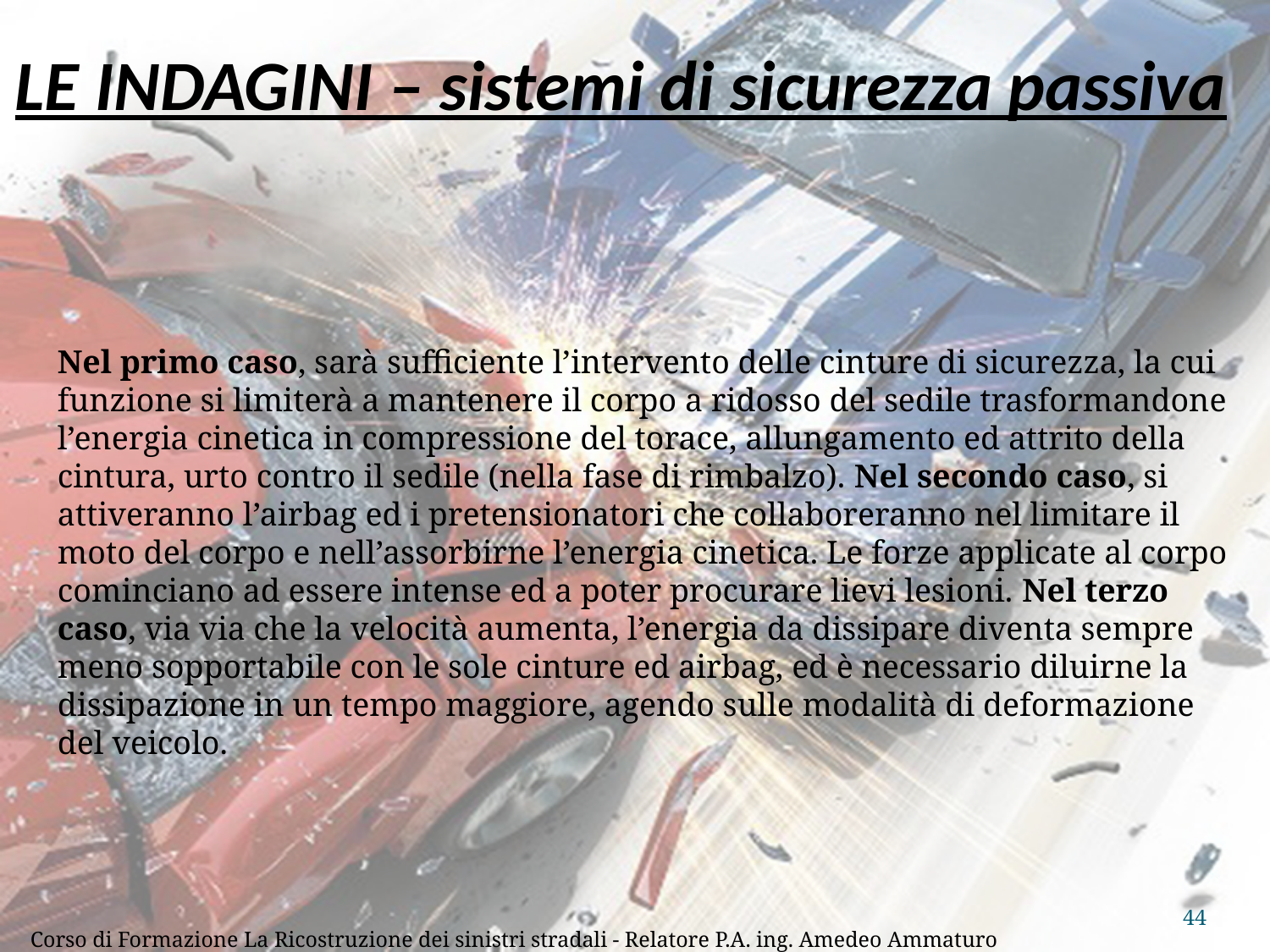

# LE INDAGINI – sistemi di sicurezza passiva
Nel primo caso, sarà sufficiente l’intervento delle cinture di sicurezza, la cui funzione si limiterà a mantenere il corpo a ridosso del sedile trasformandone l’energia cinetica in compressione del torace, allungamento ed attrito della cintura, urto contro il sedile (nella fase di rimbalzo). Nel secondo caso, si attiveranno l’airbag ed i pretensionatori che collaboreranno nel limitare il moto del corpo e nell’assorbirne l’energia cinetica. Le forze applicate al corpo cominciano ad essere intense ed a poter procurare lievi lesioni. Nel terzo caso, via via che la velocità aumenta, l’energia da dissipare diventa sempre meno sopportabile con le sole cinture ed airbag, ed è necessario diluirne la dissipazione in un tempo maggiore, agendo sulle modalità di deformazione del veicolo.
44
Corso di Formazione La Ricostruzione dei sinistri stradali - Relatore P.A. ing. Amedeo Ammaturo